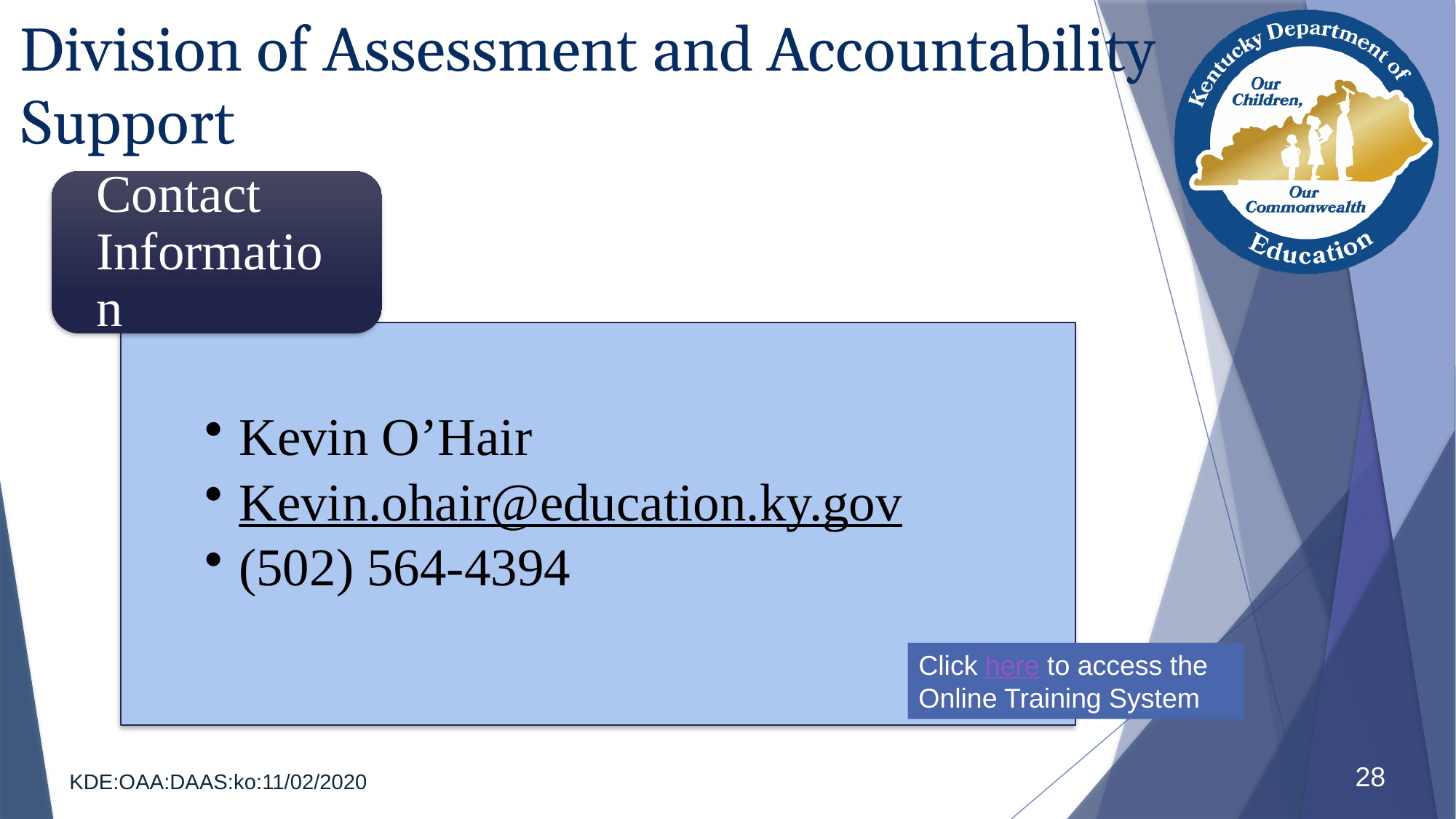

# Division of Assessment and Accountability Support
Kevin O’Hair
Kevin.ohair@education.ky.gov
(502) 564-4394
Contact Information
Click here to access the Online Training System
28
KDE:OAA:DAAS:ko:11/02/2020